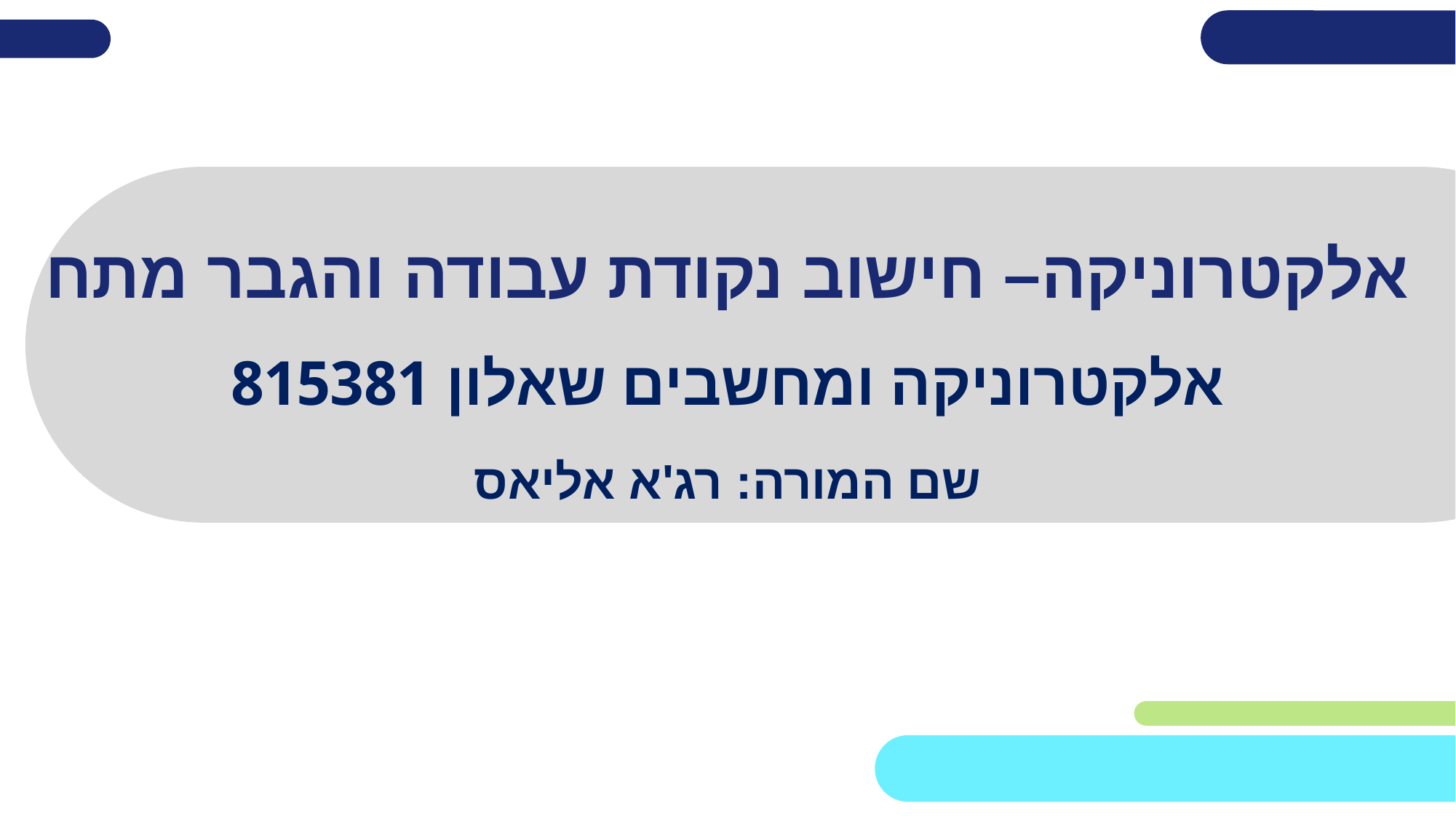

# אלקטרוניקה– חישוב נקודת עבודה והגבר מתח

אלקטרוניקה ומחשבים שאלון 815381
שם המורה: רג'א אליאס